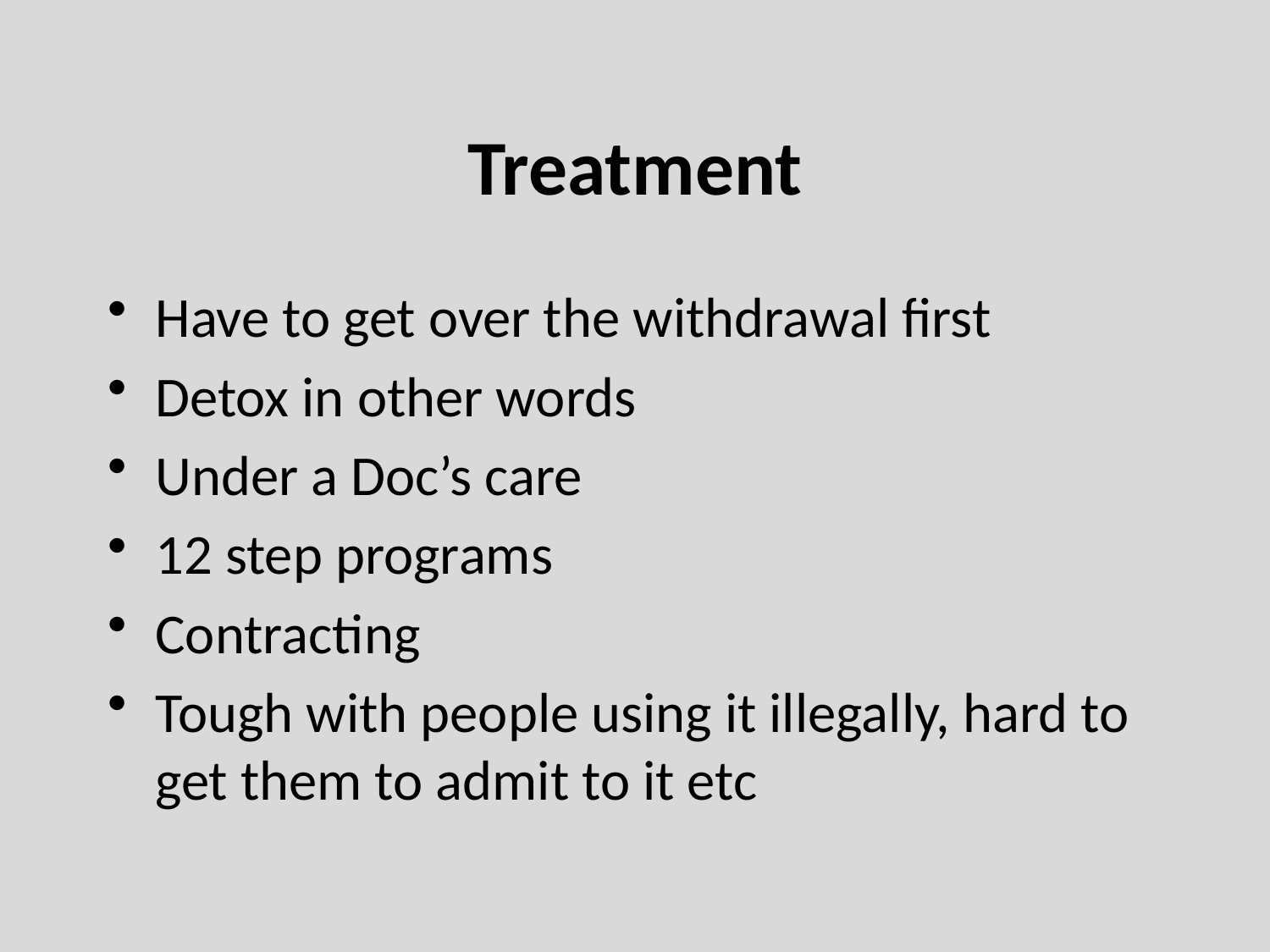

# Treatment
Have to get over the withdrawal first
Detox in other words
Under a Doc’s care
12 step programs
Contracting
Tough with people using it illegally, hard to get them to admit to it etc